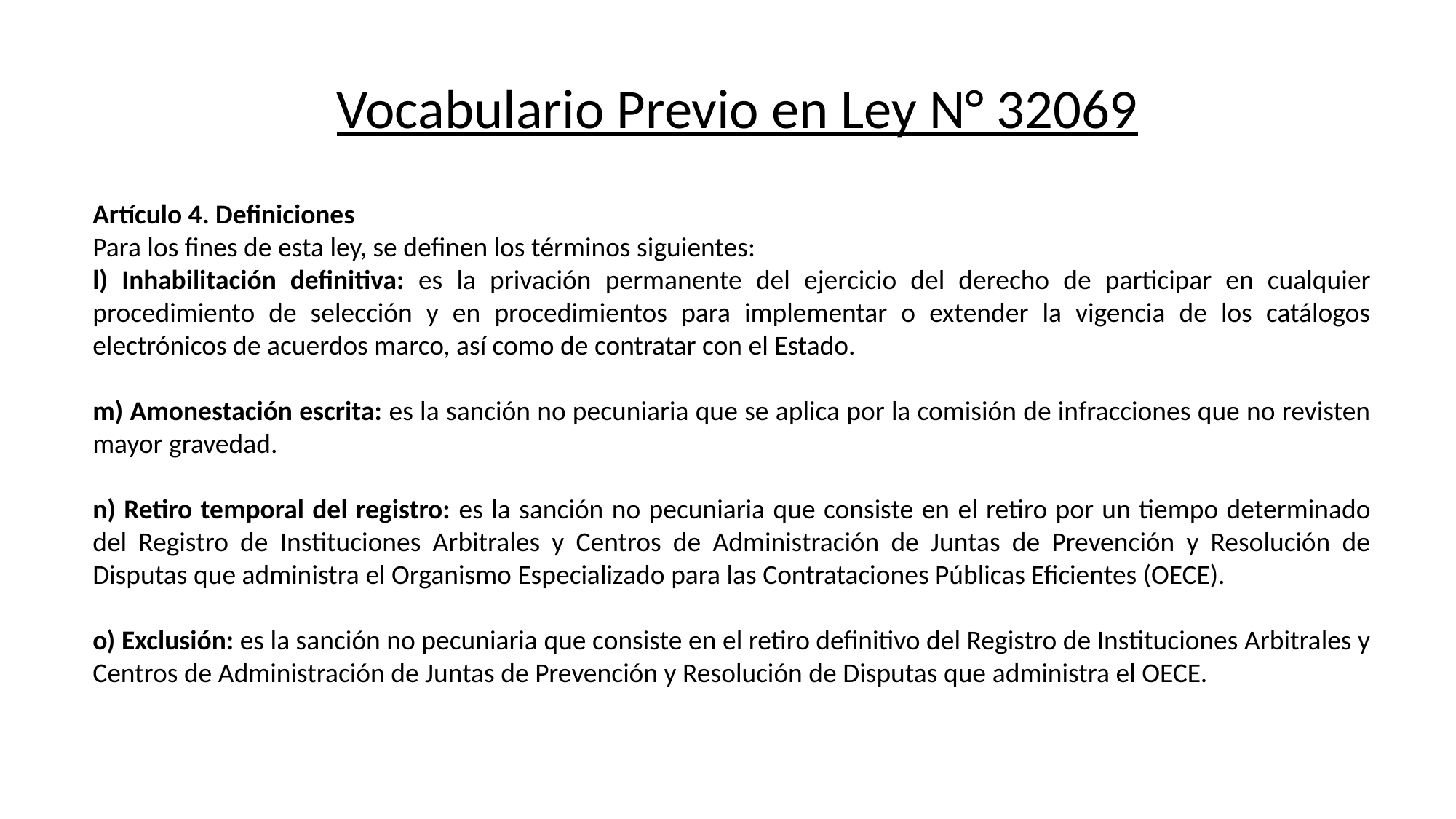

# Vocabulario Previo en Ley N° 32069
Artículo 4. Definiciones
Para los fines de esta ley, se definen los términos siguientes:
l) Inhabilitación definitiva: es la privación permanente del ejercicio del derecho de participar en cualquier procedimiento de selección y en procedimientos para implementar o extender la vigencia de los catálogos electrónicos de acuerdos marco, así como de contratar con el Estado.

m) Amonestación escrita: es la sanción no pecuniaria que se aplica por la comisión de infracciones que no revisten mayor gravedad.

n) Retiro temporal del registro: es la sanción no pecuniaria que consiste en el retiro por un tiempo determinado del Registro de Instituciones Arbitrales y Centros de Administración de Juntas de Prevención y Resolución de Disputas que administra el Organismo Especializado para las Contrataciones Públicas Eficientes (OECE).

o) Exclusión: es la sanción no pecuniaria que consiste en el retiro definitivo del Registro de Instituciones Arbitrales y Centros de Administración de Juntas de Prevención y Resolución de Disputas que administra el OECE.